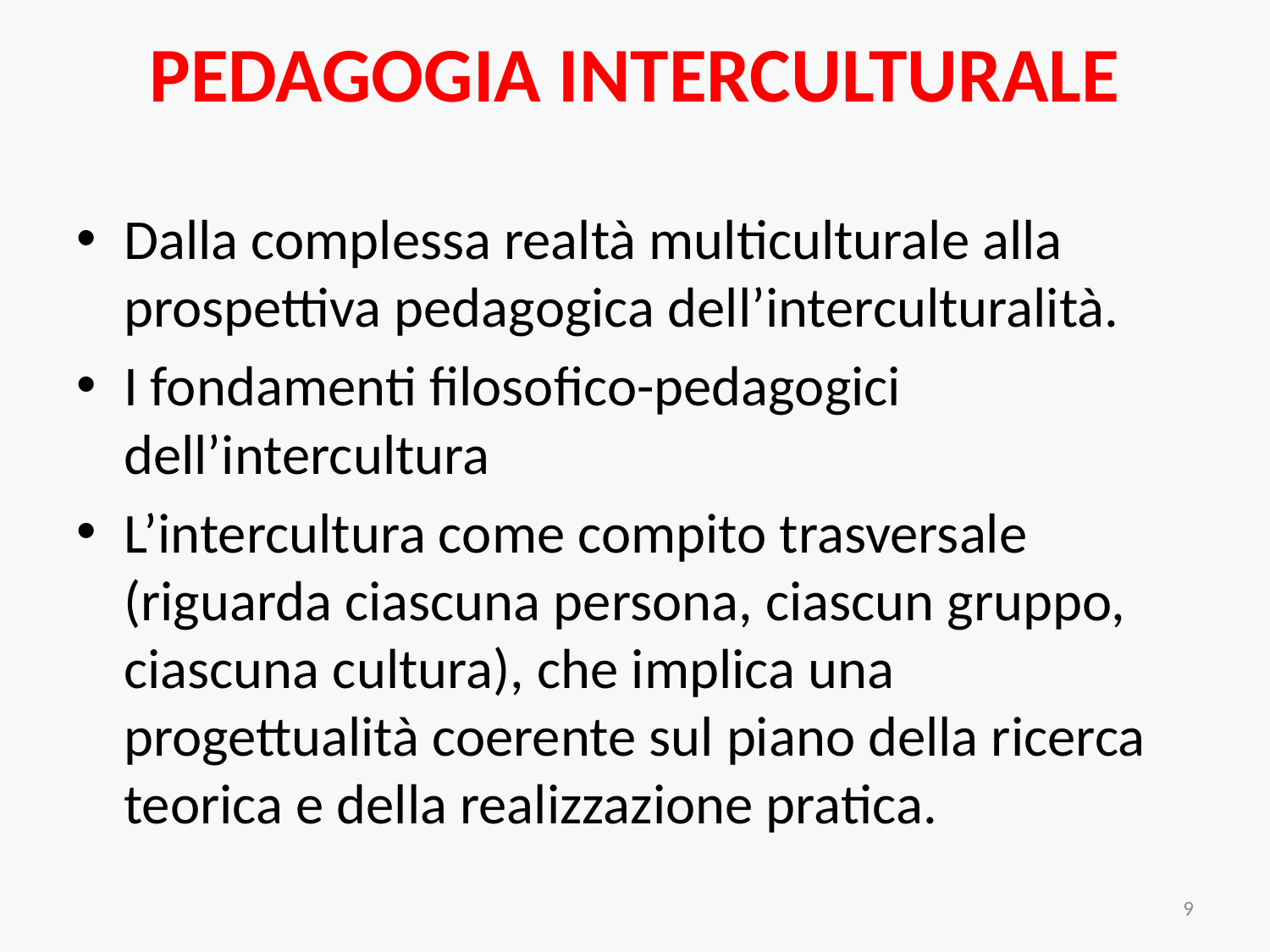

# PEDAGOGIA INTERCULTURALE
Dalla complessa realtà multiculturale alla prospettiva pedagogica dell’interculturalità.
I fondamenti filosofico-pedagogici dell’intercultura
L’intercultura come compito trasversale (riguarda ciascuna persona, ciascun gruppo, ciascuna cultura), che implica una progettualità coerente sul piano della ricerca teorica e della realizzazione pratica.

9